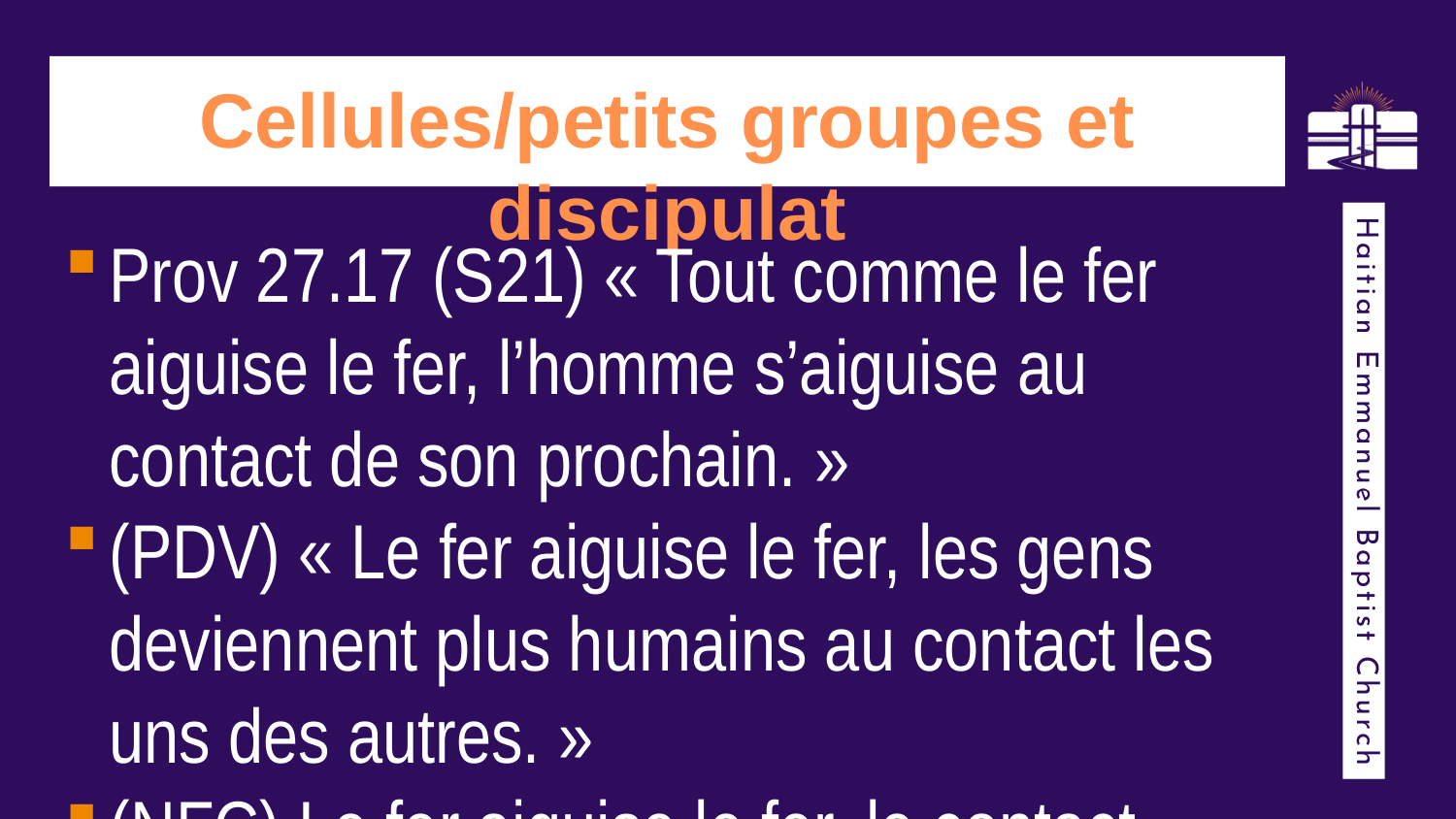

# Cellules/petits groupes et discipulat
Prov 27.17 (S21) « Tout comme le fer aiguise le fer, l’homme s’aiguise au contact de son prochain. »
(PDV) « Le fer aiguise le fer, les gens deviennent plus humains au contact les uns des autres. »
(NFC) Le fer aiguise le fer, le contact avec autrui affine l’esprit de l’être humain.